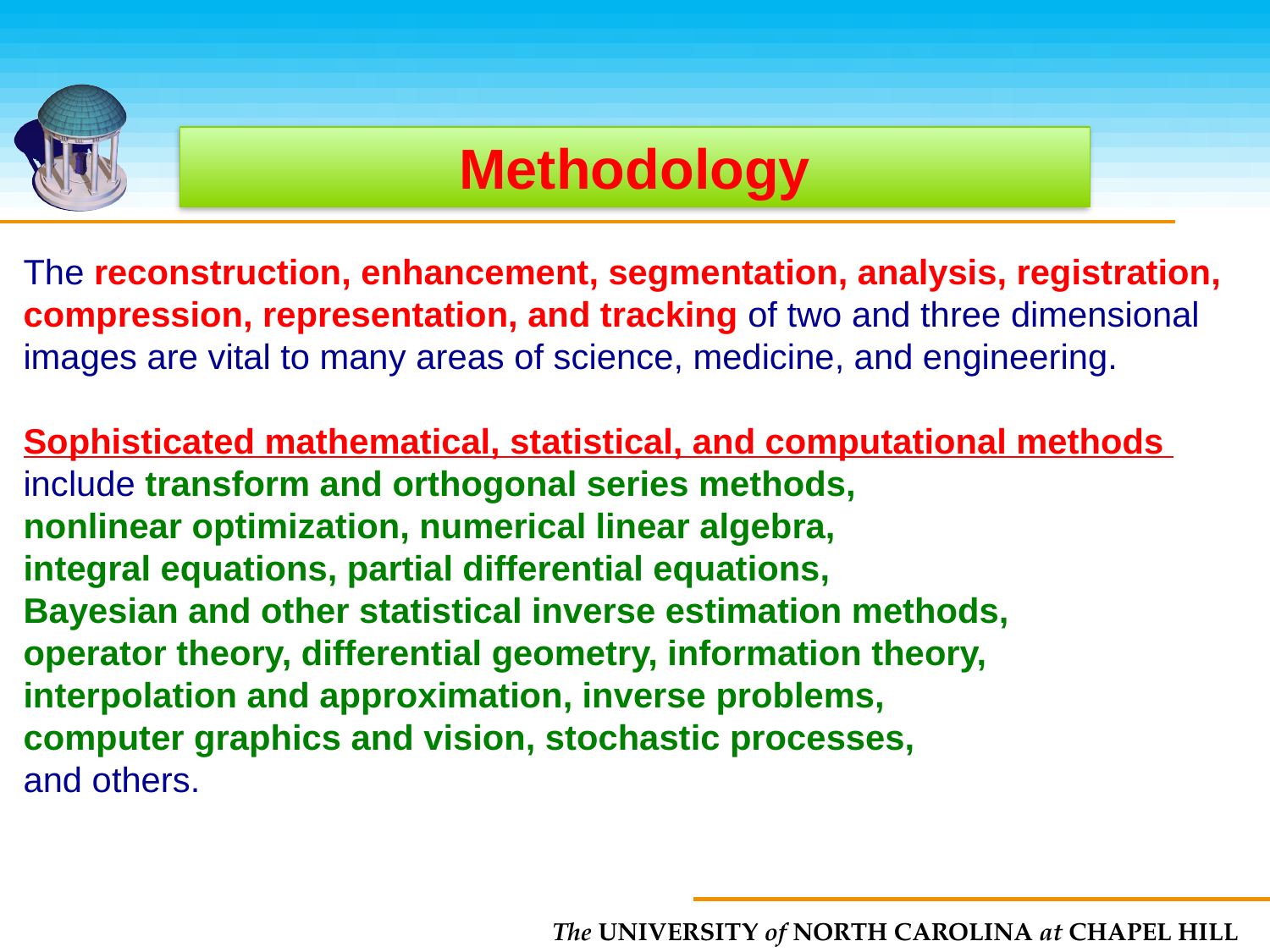

Methodology
The reconstruction, enhancement, segmentation, analysis, registration,
compression, representation, and tracking of two and three dimensional
images are vital to many areas of science, medicine, and engineering.

Sophisticated mathematical, statistical, and computational methods
include transform and orthogonal series methods,
nonlinear optimization, numerical linear algebra,
integral equations, partial differential equations,
Bayesian and other statistical inverse estimation methods,
operator theory, differential geometry, information theory,
interpolation and approximation, inverse problems,
computer graphics and vision, stochastic processes,
and others.